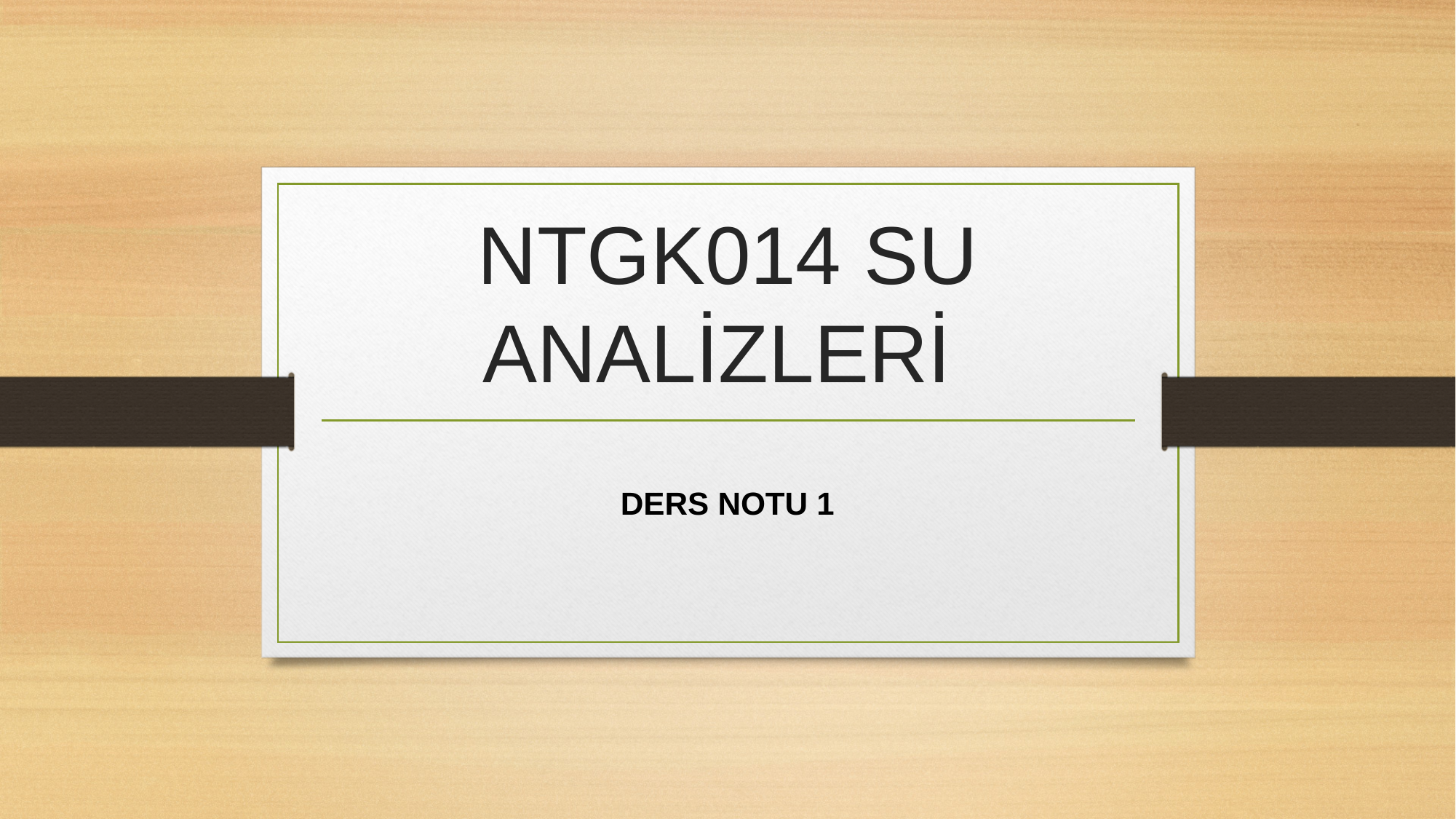

# NTGK014 SU ANALİZLERİ
DERS NOTU 1